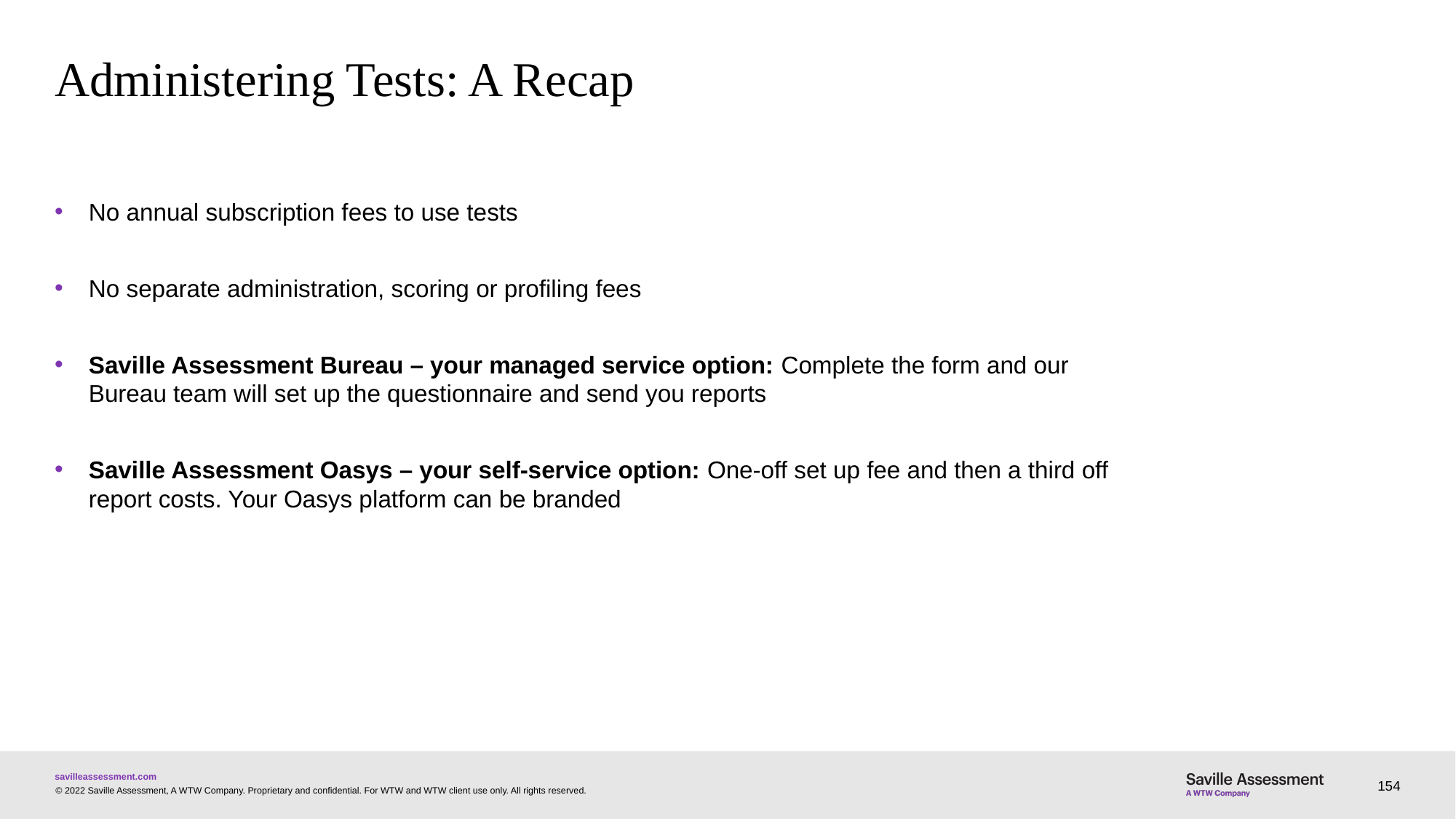

# Administering Tests: A Recap

No annual subscription fees to use tests

No separate administration, scoring or profiling fees

Saville Assessment Bureau – your managed service option: Complete the form and our Bureau team will set up the questionnaire and send you reports

Saville Assessment Oasys – your self-service option: One-off set up fee and then a third off report costs. Your Oasys platform can be branded

154
© 2022 Saville Assessment, A WTW Company. Proprietary and confidential. For WTW and WTW client use only. All rights reserved.